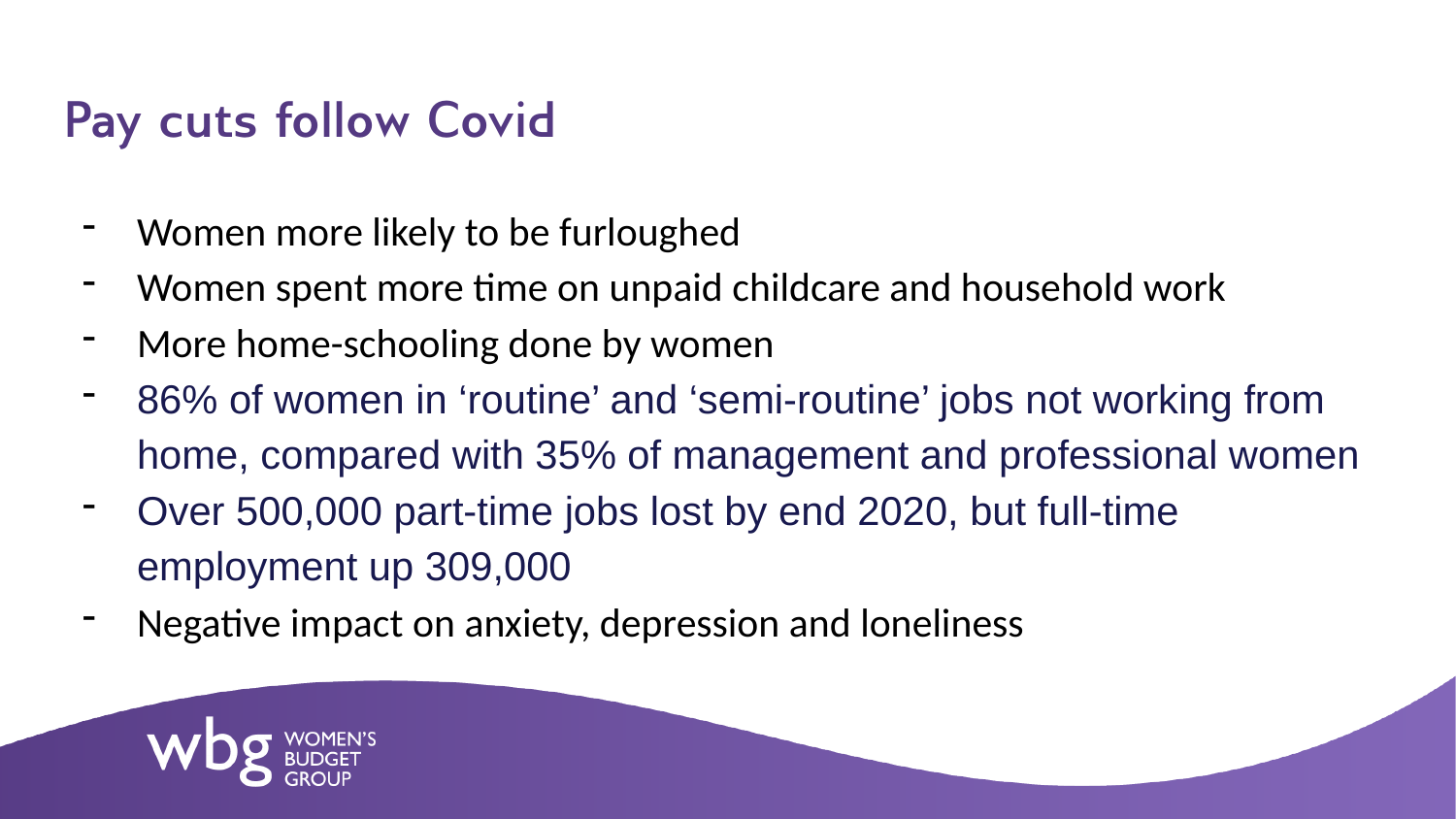

# Pay cuts follow Covid
Women more likely to be furloughed
Women spent more time on unpaid childcare and household work
More home-schooling done by women
86% of women in ‘routine’ and ‘semi-routine’ jobs not working from home, compared with 35% of management and professional women
Over 500,000 part-time jobs lost by end 2020, but full-time employment up 309,000
Negative impact on anxiety, depression and loneliness